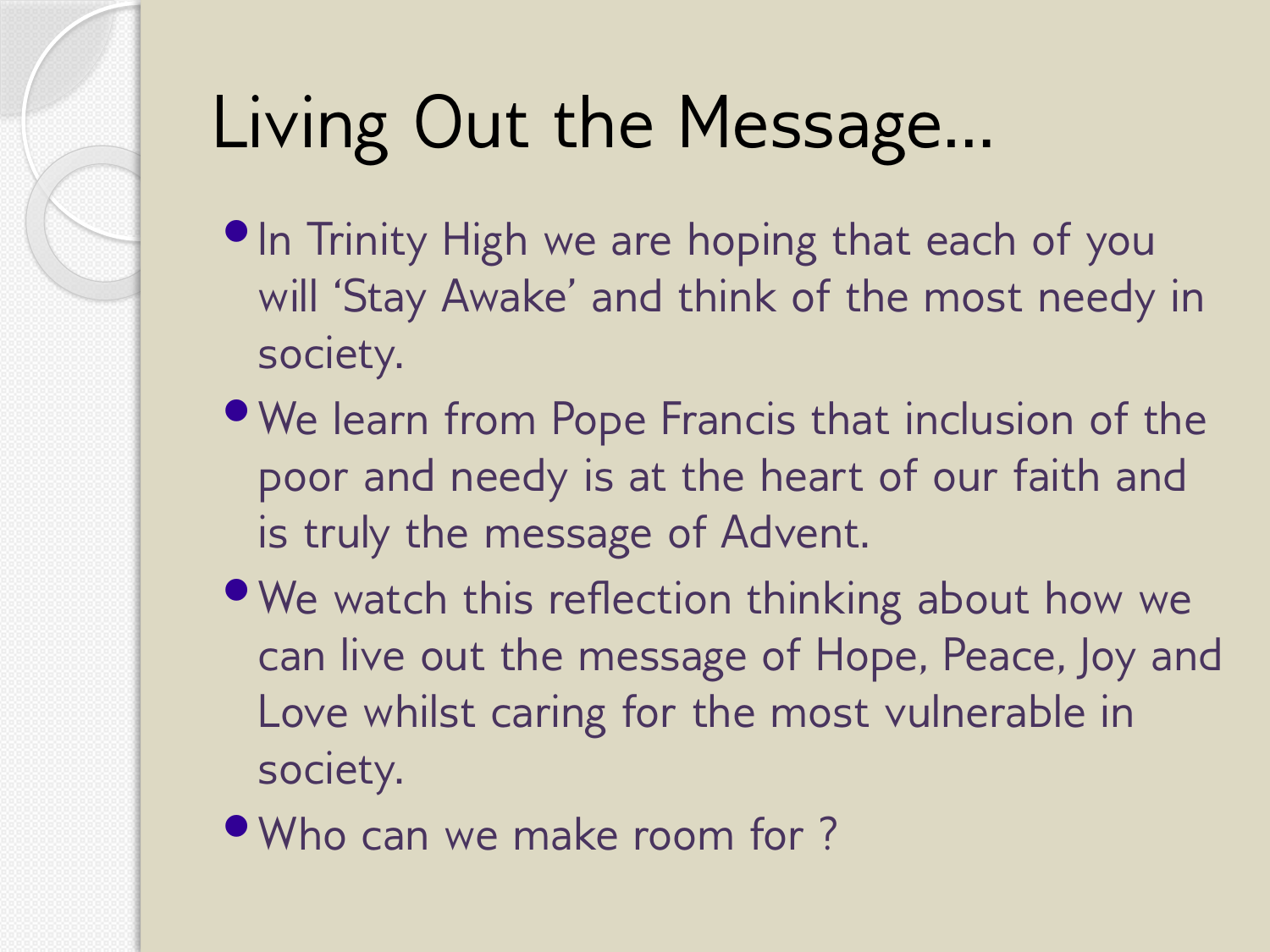

# Living Out the Message…
In Trinity High we are hoping that each of you will ‘Stay Awake’ and think of the most needy in society.
We learn from Pope Francis that inclusion of the poor and needy is at the heart of our faith and is truly the message of Advent.
We watch this reflection thinking about how we can live out the message of Hope, Peace, Joy and Love whilst caring for the most vulnerable in society.
Who can we make room for ?